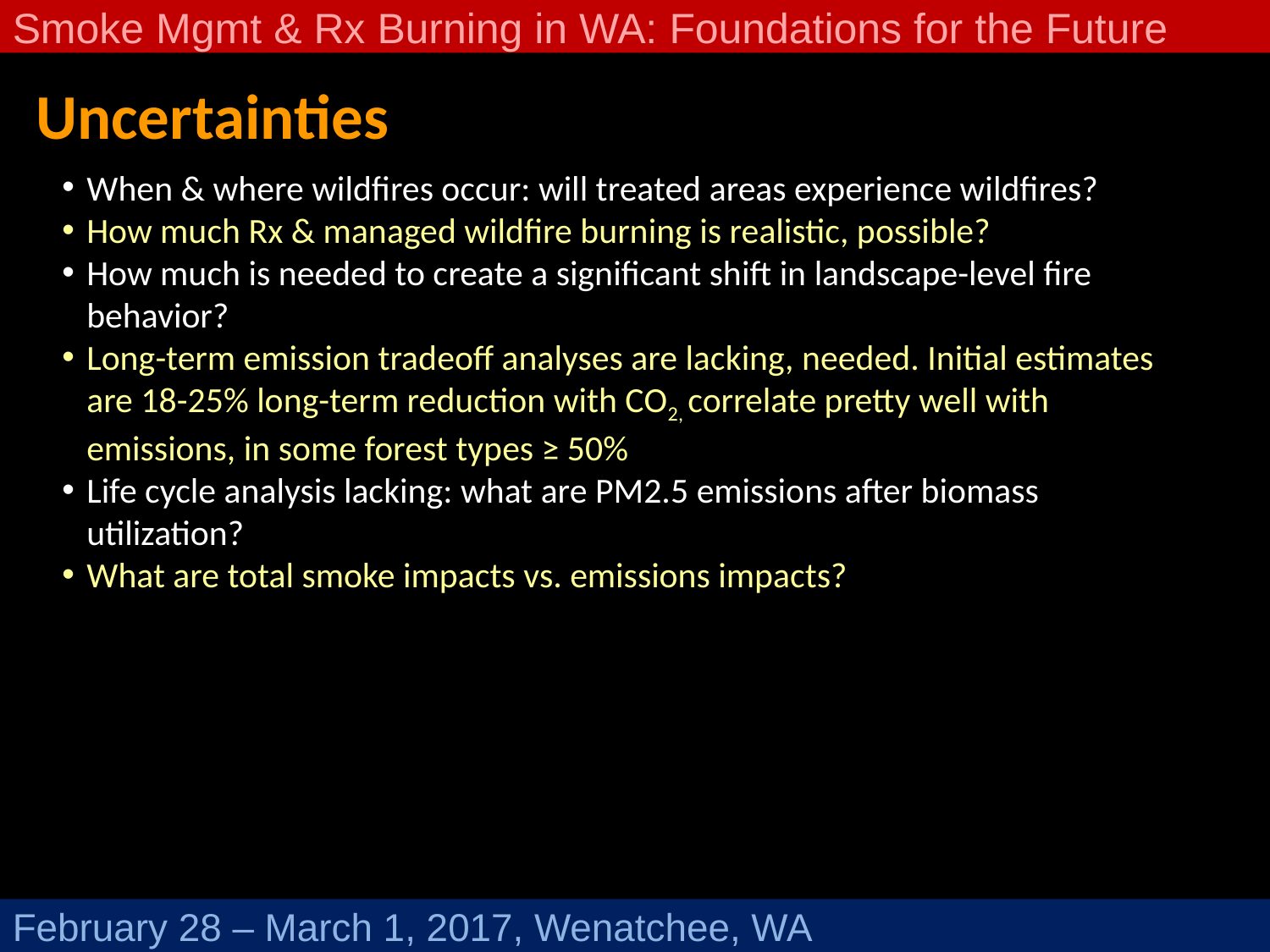

Smoke Mgmt & Rx Burning in WA: Foundations for the Future
February 28 – March 1, 2017, Wenatchee, WA

Uncertainties
When & where wildfires occur: will treated areas experience wildfires?
How much Rx & managed wildfire burning is realistic, possible?
How much is needed to create a significant shift in landscape-level fire behavior?
Long-term emission tradeoff analyses are lacking, needed. Initial estimates are 18-25% long-term reduction with CO2, correlate pretty well with emissions, in some forest types ≥ 50%
Life cycle analysis lacking: what are PM2.5 emissions after biomass utilization?
What are total smoke impacts vs. emissions impacts?